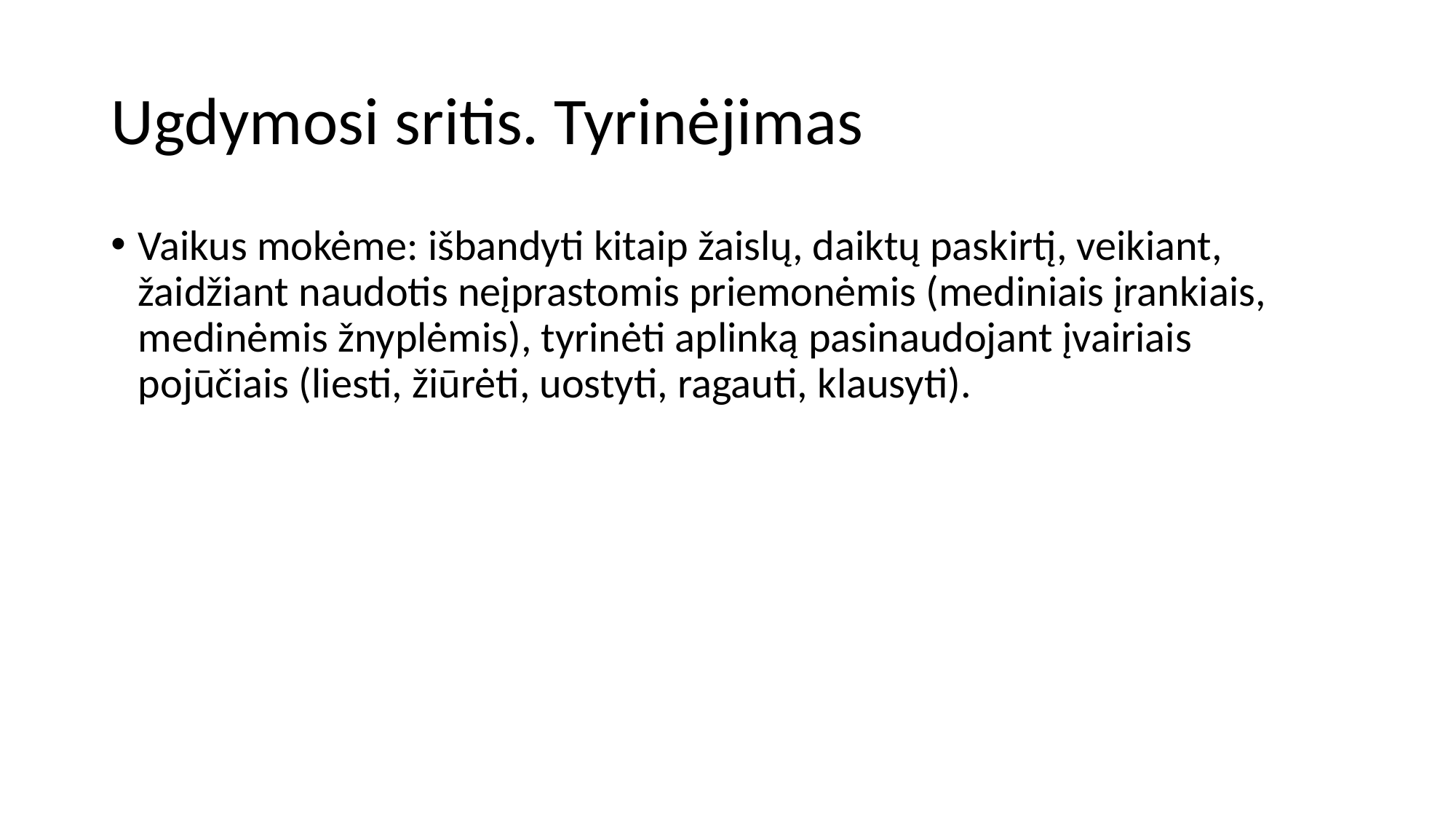

# Ugdymosi sritis. Tyrinėjimas
Vaikus mokėme: išbandyti kitaip žaislų, daiktų paskirtį, veikiant, žaidžiant naudotis neįprastomis priemonėmis (mediniais įrankiais, medinėmis žnyplėmis), tyrinėti aplinką pasinaudojant įvairiais pojūčiais (liesti, žiūrėti, uostyti, ragauti, klausyti).